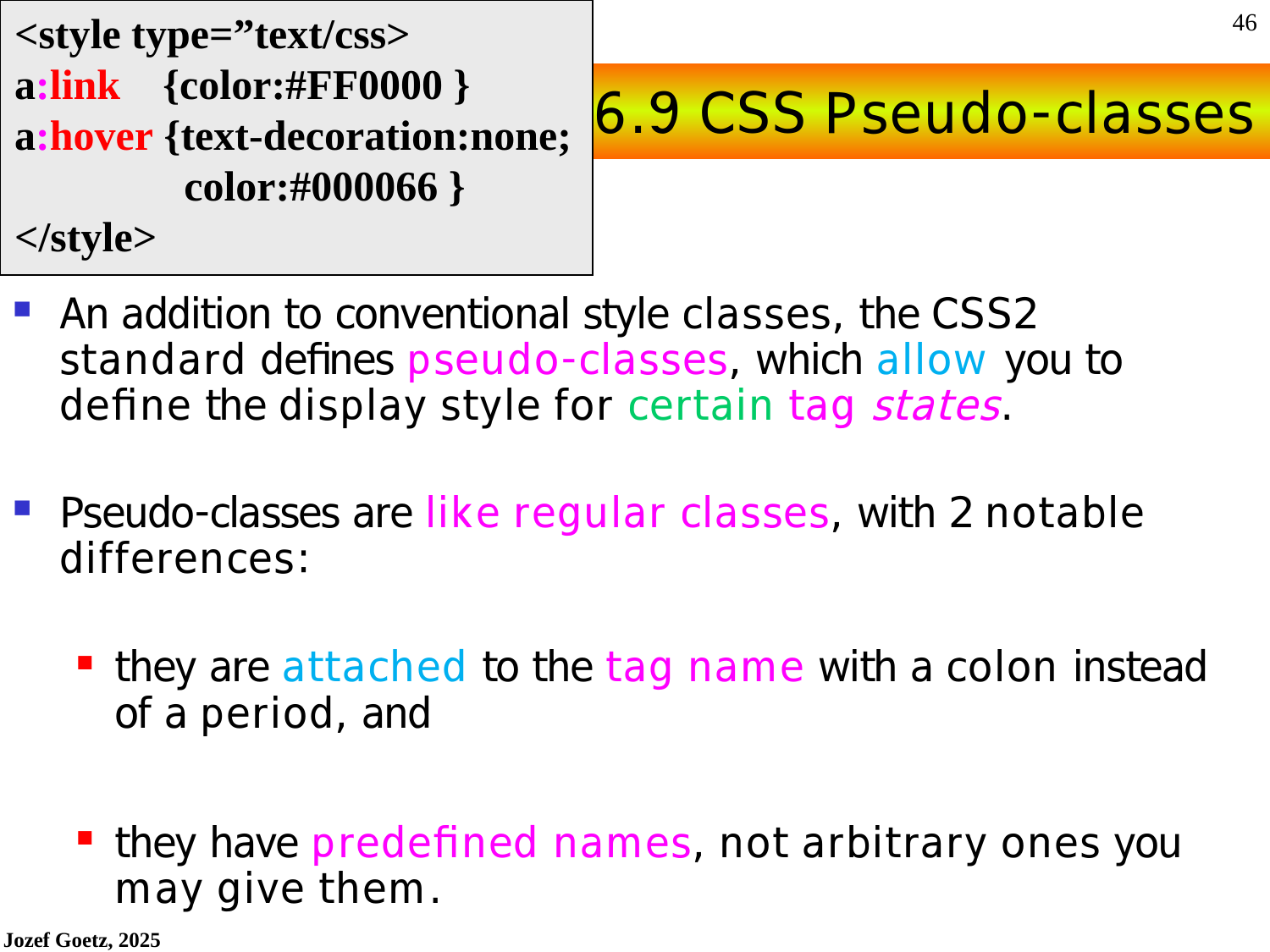

<style type=”text/css>
a:link    {color:#FF0000 }
a:hover {text-decoration:none;
                color:#000066 }
</style>

# 6.9 CSS Pseudo-classes
An addition to conventional style classes, the CSS2 standard defines pseudo-classes, which allow you to define the display style for certain tag states.

Pseudo-classes are like regular classes, with 2 notable differences:

they are attached to the tag name with a colon instead of a period, and

they have predefined names, not arbitrary ones you may give them.